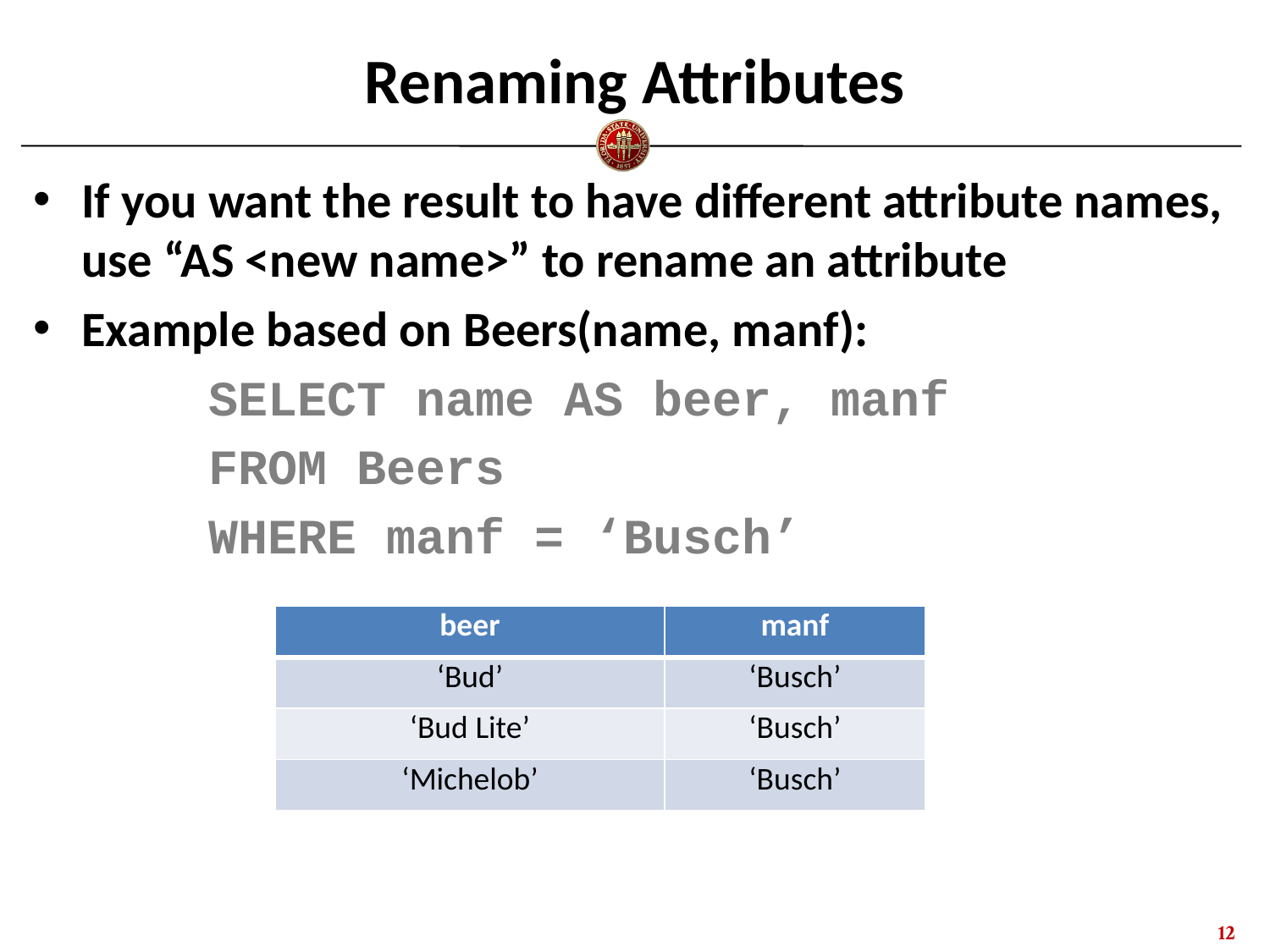

# Renaming Attributes
If you want the result to have different attribute names, use “AS <new name>” to rename an attribute
Example based on Beers(name, manf):
		SELECT name AS beer, manf
		FROM Beers
		WHERE manf = ‘Busch’

| beer | manf |
| --- | --- |
| ‘Bud’ | ‘Busch’ |
| ‘Bud Lite’ | ‘Busch’ |
| ‘Michelob’ | ‘Busch’ |
12